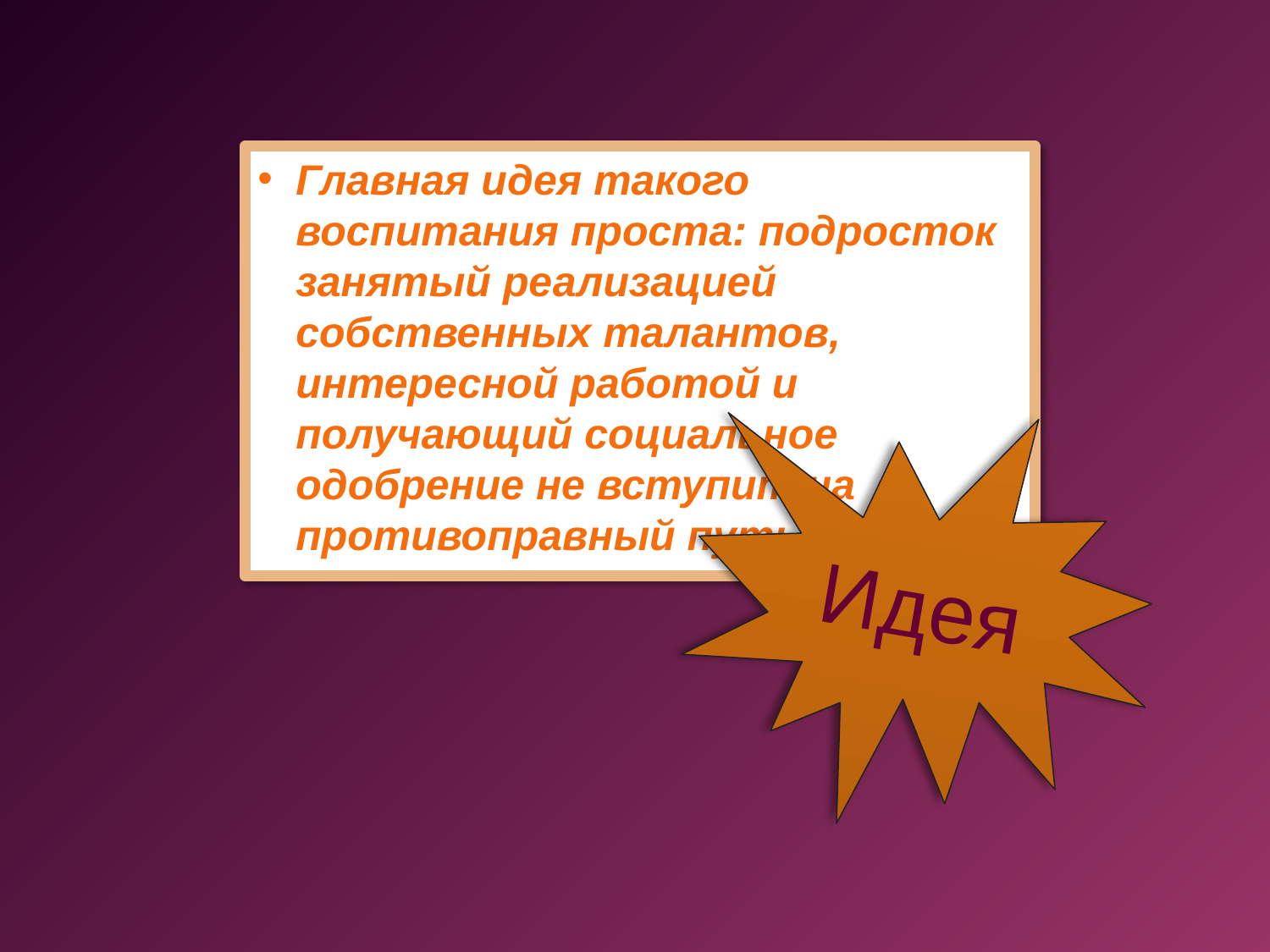

Главная идея такого воспитания проста: подросток занятый реализацией собственных талантов, интересной работой и получающий социальное одобрение не вступит на противоправный путь.
Идея